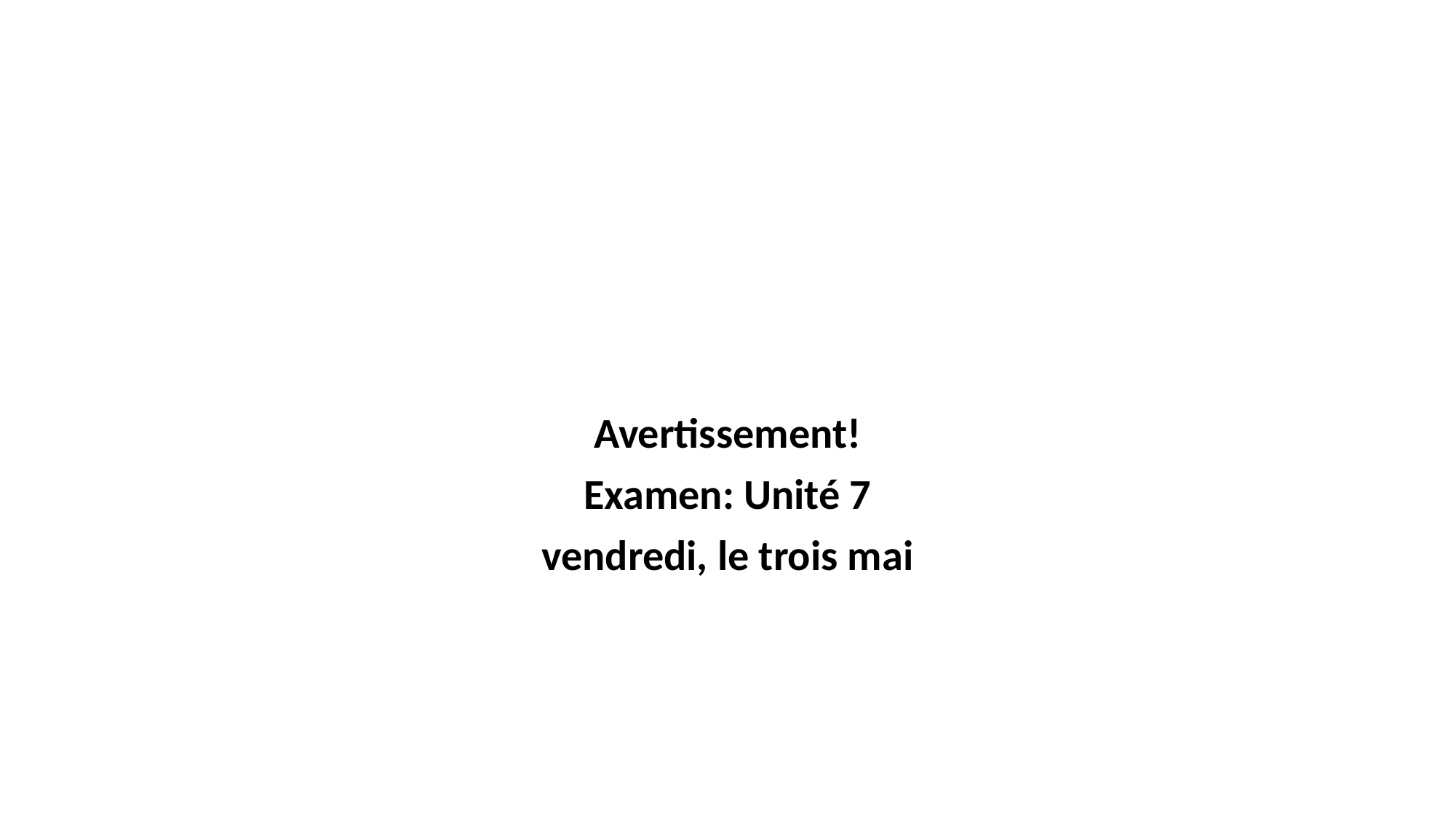

#

Avertissement!
Examen: Unité 7
vendredi, le trois mai